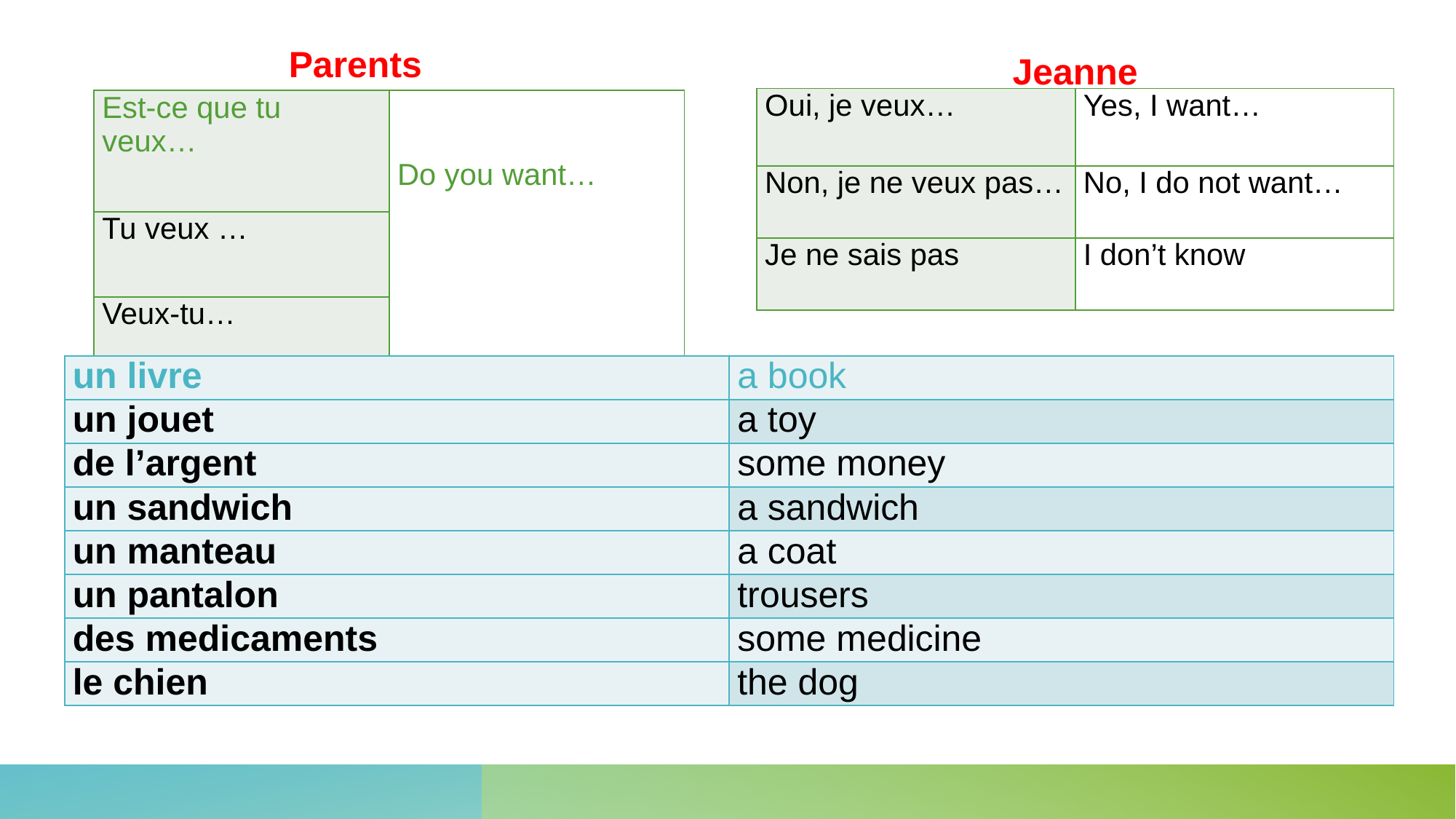

Parents
Jeanne
| Oui, je veux… | Yes, I want… |
| --- | --- |
| Non, je ne veux pas… | No, I do not want… |
| Je ne sais pas | I don’t know |
| Est-ce que tu veux… | Do you want… |
| --- | --- |
| Tu veux … |  |
| Veux-tu… |  |
| un livre | a book |
| --- | --- |
| un jouet | a toy |
| de l’argent | some money |
| un sandwich | a sandwich |
| un manteau | a coat |
| un pantalon | trousers |
| des medicaments | some medicine |
| le chien | the dog |